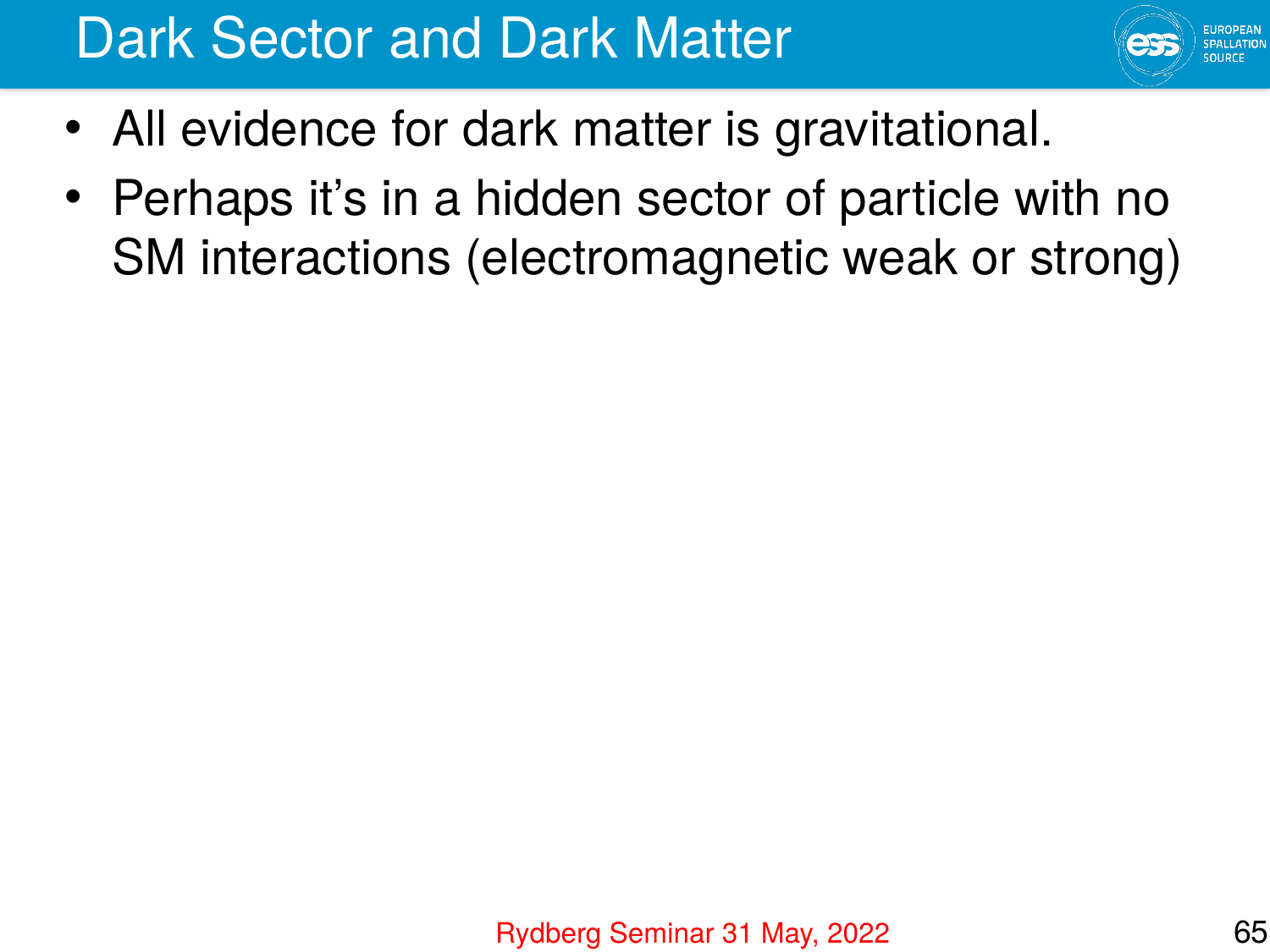

# Dark Sector and Dark Matter
All evidence for dark matter is gravitational.
Perhaps it’s in a hidden sector of particle with no SM interactions (electromagnetic weak or strong)
65